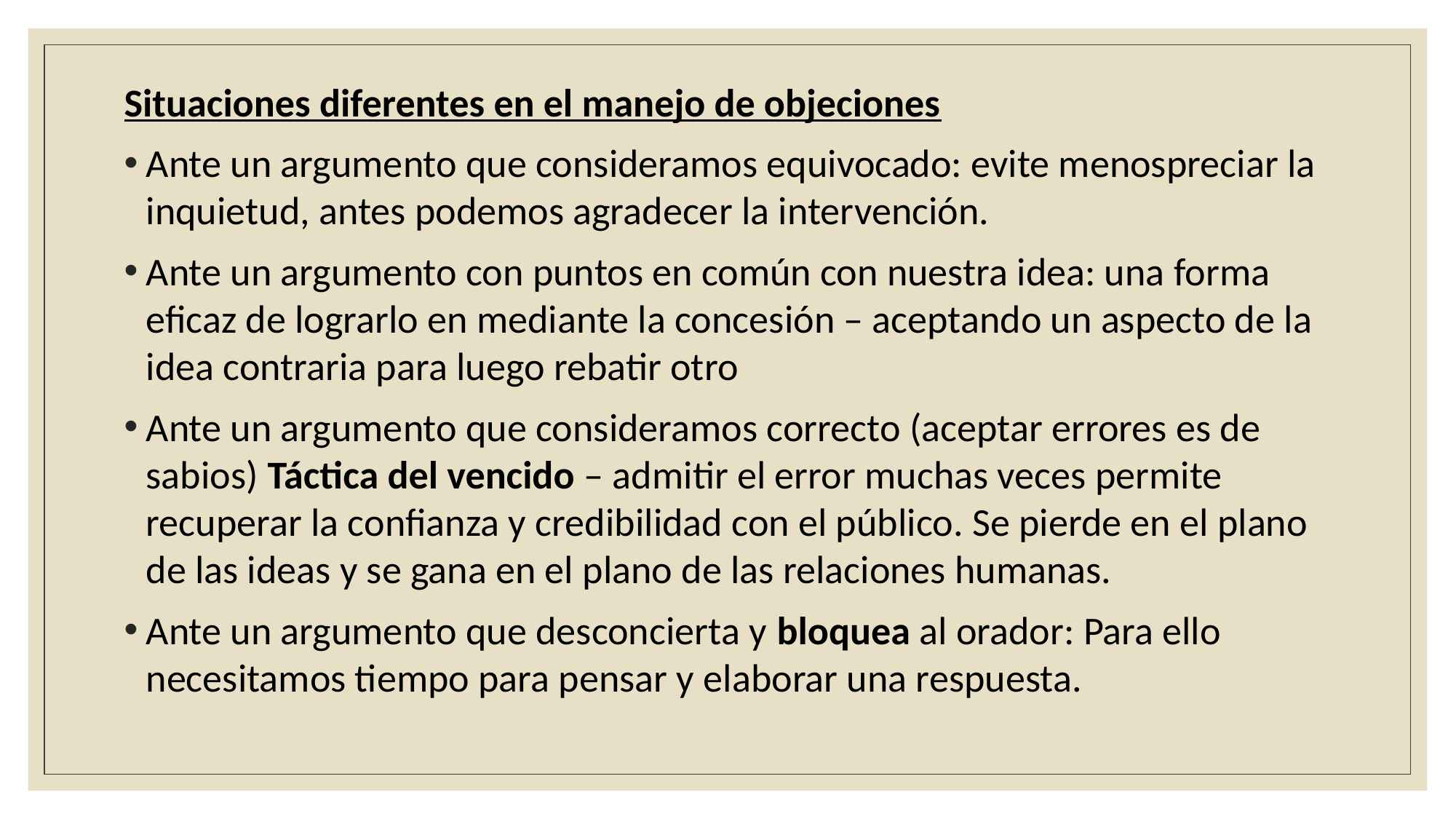

Situaciones diferentes en el manejo de objeciones
Ante un argumento que consideramos equivocado: evite menospreciar la inquietud, antes podemos agradecer la intervención.
Ante un argumento con puntos en común con nuestra idea: una forma eficaz de lograrlo en mediante la concesión – aceptando un aspecto de la idea contraria para luego rebatir otro
Ante un argumento que consideramos correcto (aceptar errores es de sabios) Táctica del vencido – admitir el error muchas veces permite recuperar la confianza y credibilidad con el público. Se pierde en el plano de las ideas y se gana en el plano de las relaciones humanas.
Ante un argumento que desconcierta y bloquea al orador: Para ello necesitamos tiempo para pensar y elaborar una respuesta.